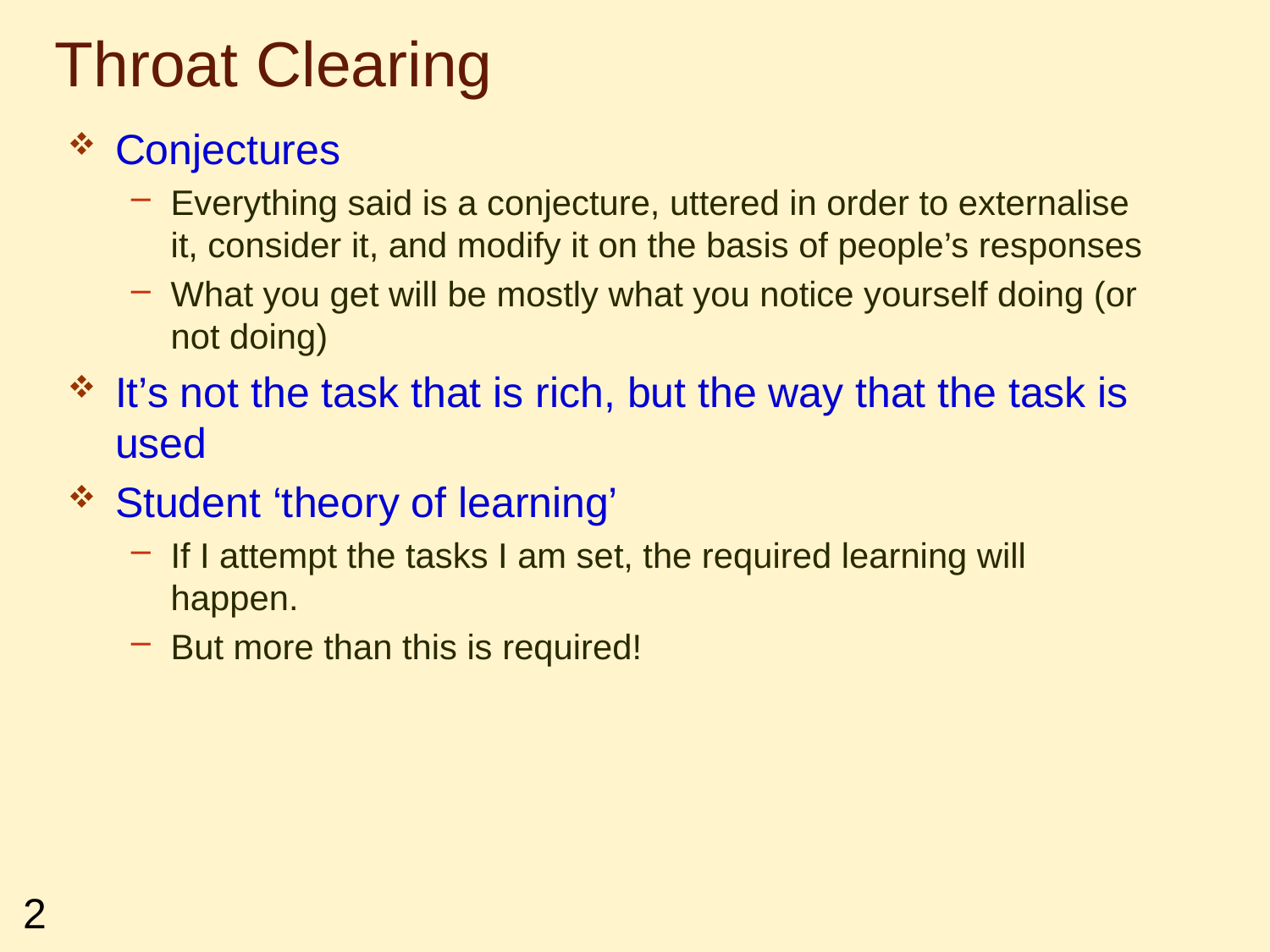

# Throat Clearing
Conjectures
Everything said is a conjecture, uttered in order to externalise it, consider it, and modify it on the basis of people’s responses
What you get will be mostly what you notice yourself doing (or not doing)
It’s not the task that is rich, but the way that the task is used
Student ‘theory of learning’
If I attempt the tasks I am set, the required learning will happen.
But more than this is required!